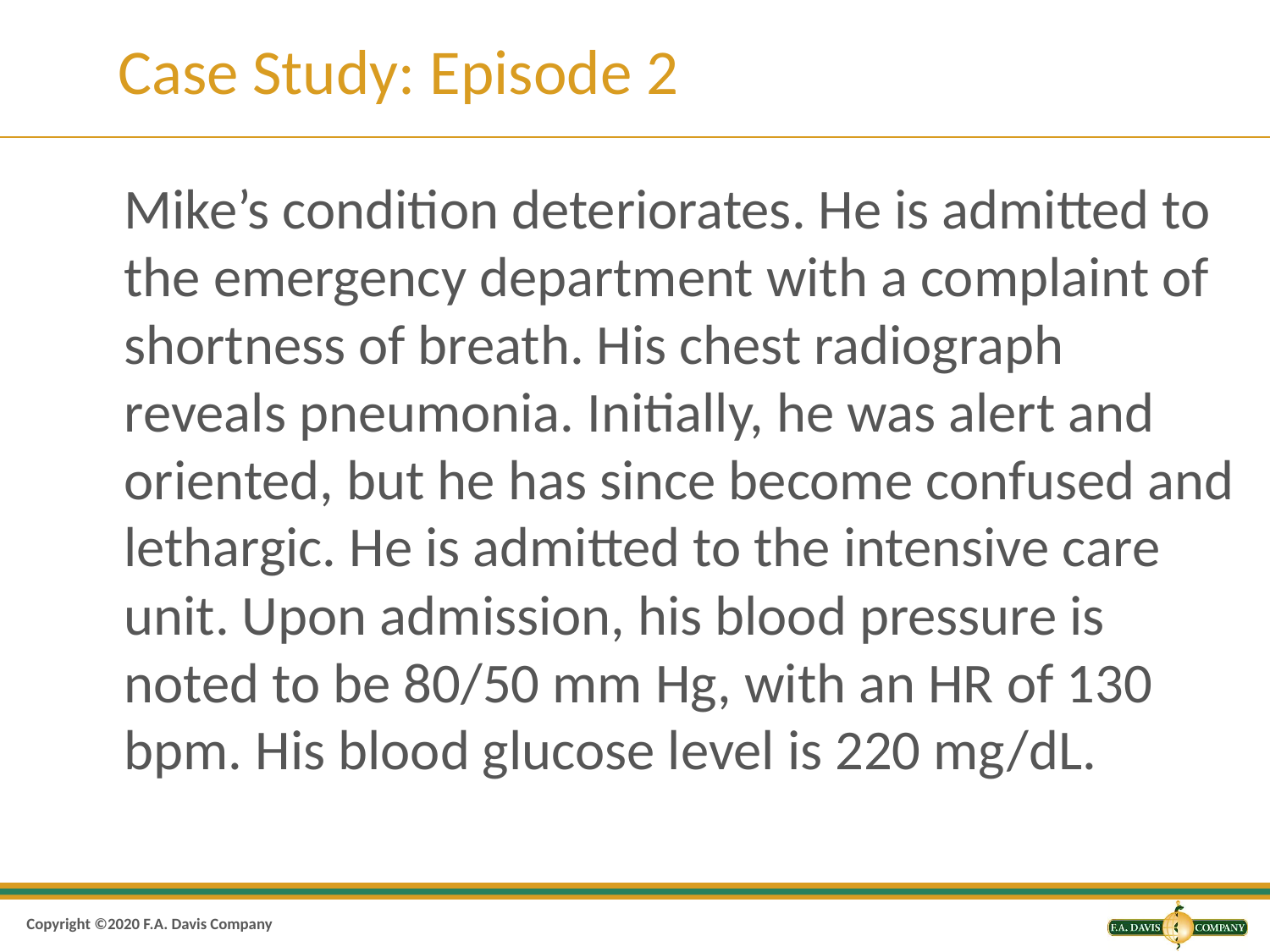

# Case Study: Episode 2
Mike’s condition deteriorates. He is admitted to the emergency department with a complaint of shortness of breath. His chest radiograph reveals pneumonia. Initially, he was alert and oriented, but he has since become confused and lethargic. He is admitted to the intensive care unit. Upon admission, his blood pressure is noted to be 80/50 mm Hg, with an HR of 130 bpm. His blood glucose level is 220 mg/dL.